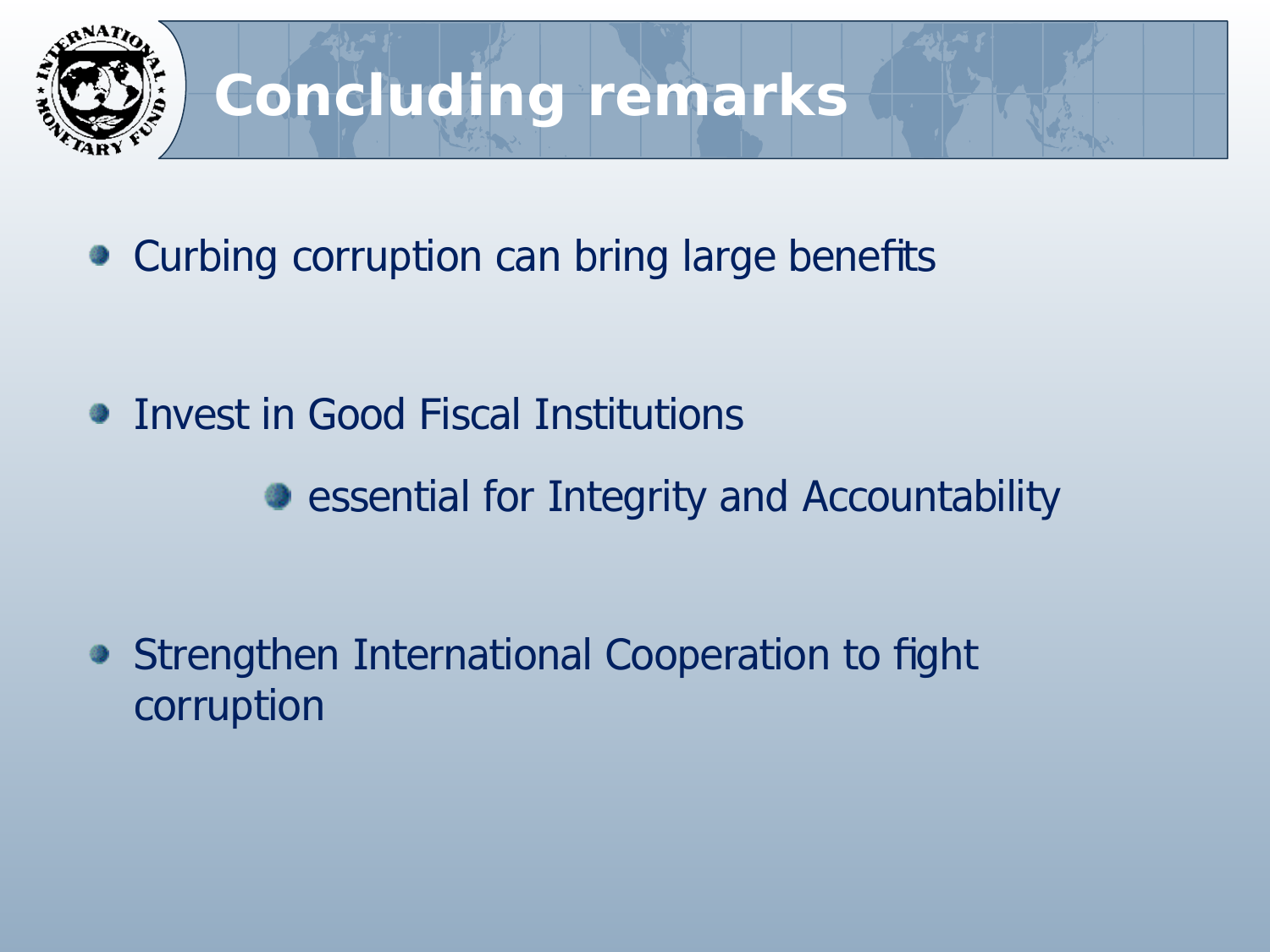

# Concluding remarks
Curbing corruption can bring large benefits

Invest in Good Fiscal Institutions
essential for Integrity and Accountability

Strengthen International Cooperation to fight corruption